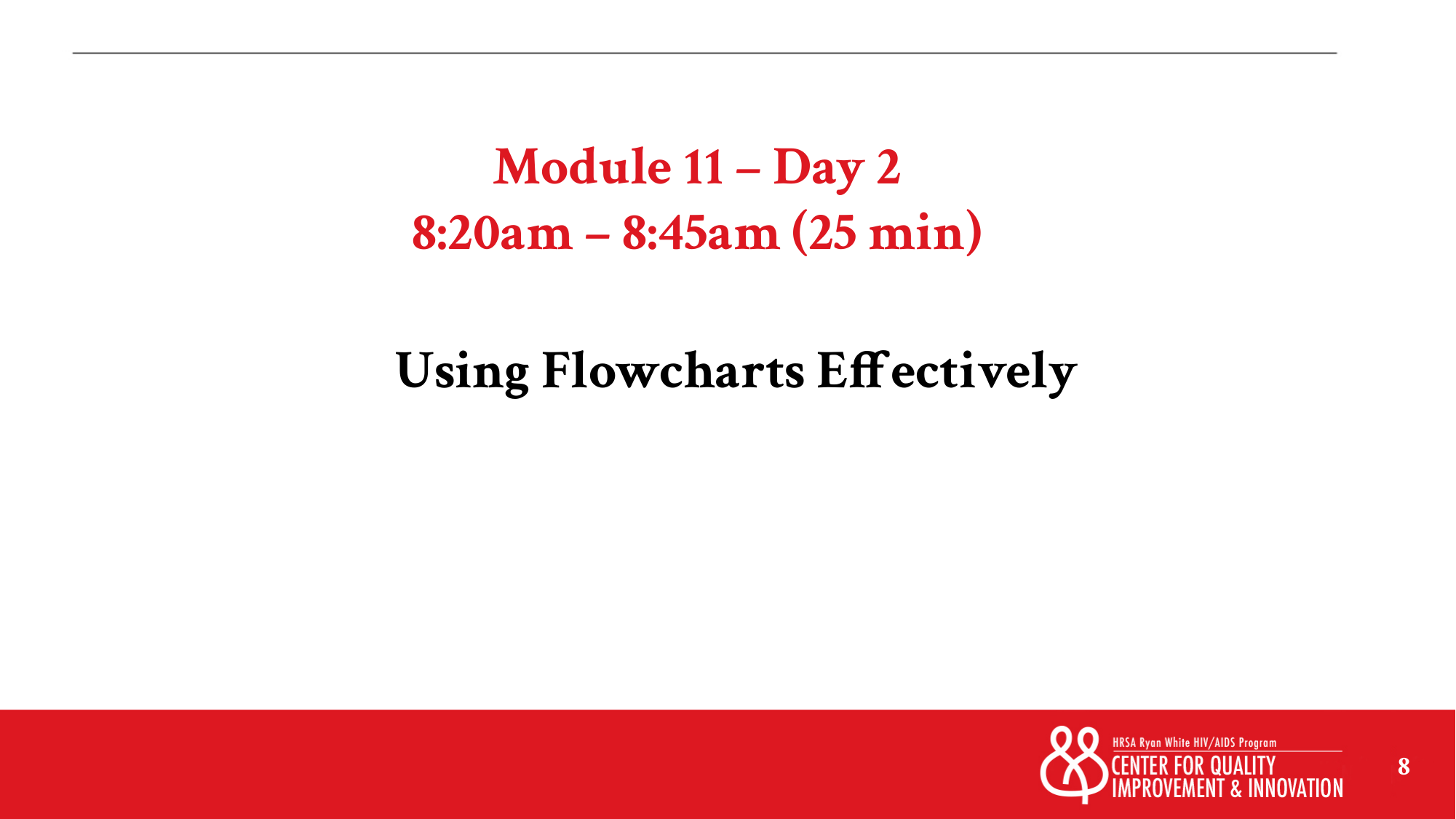

# Module 11 – Day 2 8:20am – 8:45am (25 min)
Using Flowcharts Effectively